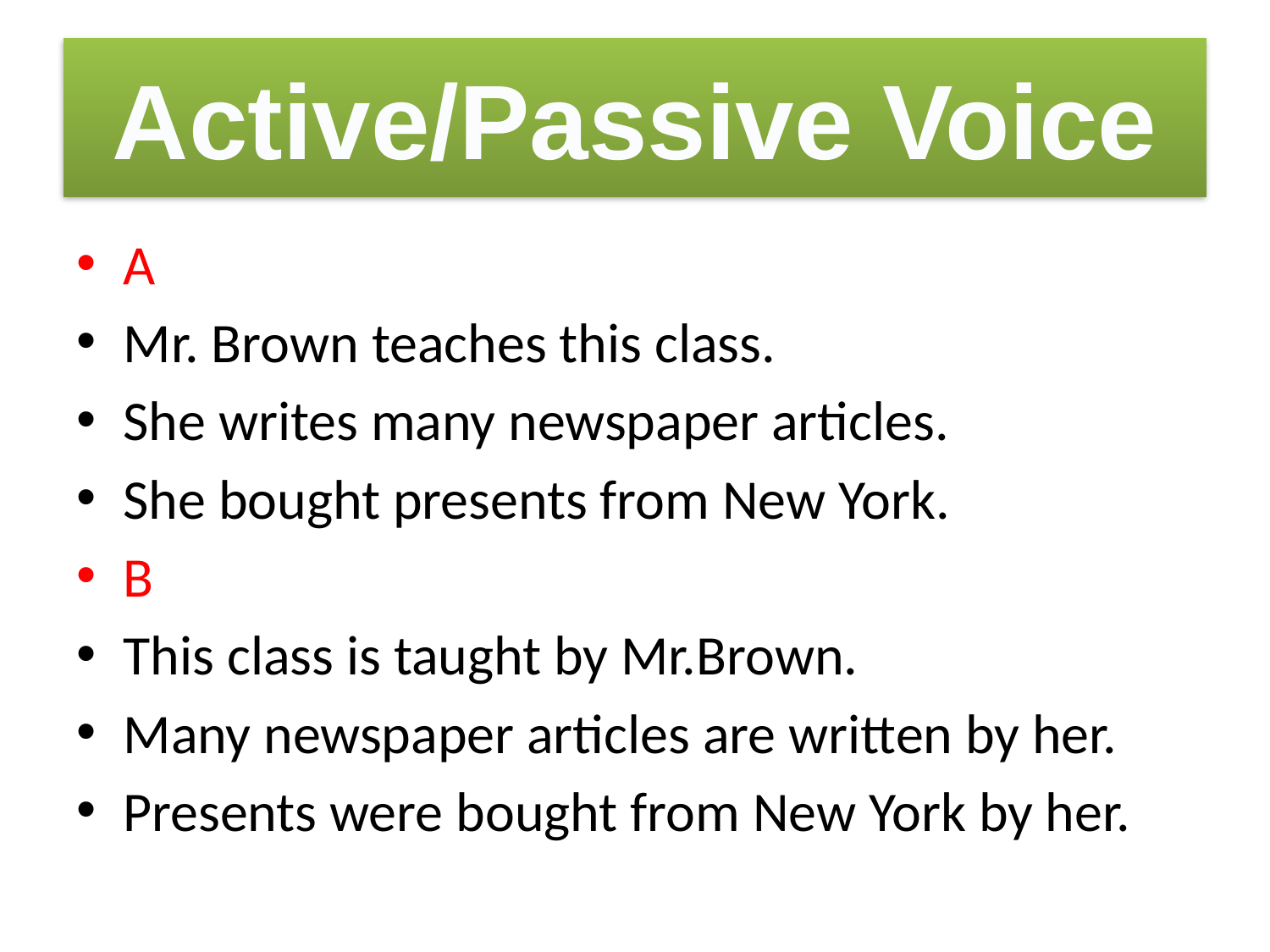

# Active/Passive Voice
A
Mr. Brown teaches this class.
She writes many newspaper articles.
She bought presents from New York.
B
This class is taught by Mr.Brown.
Many newspaper articles are written by her.
Presents were bought from New York by her.